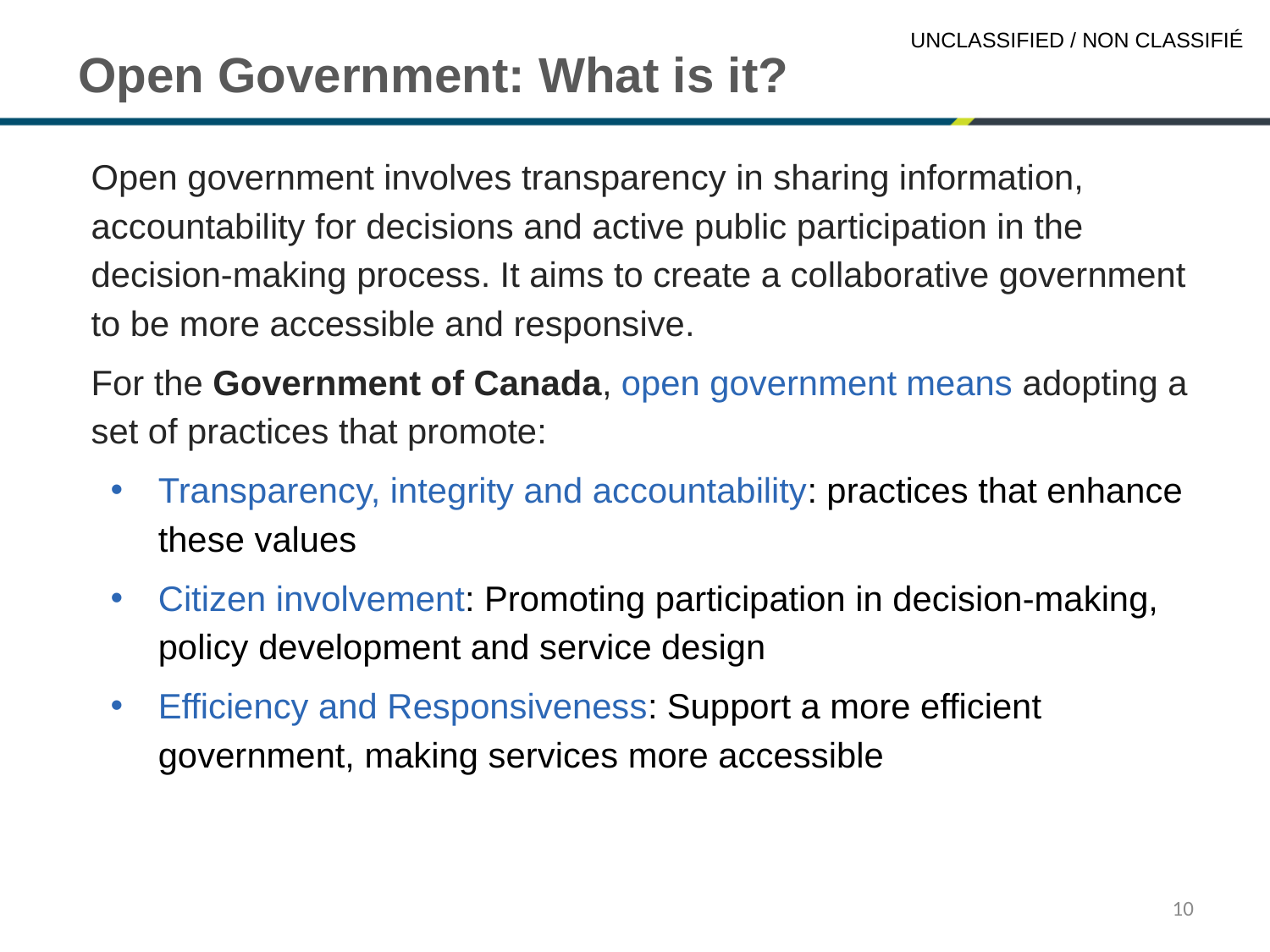

Open Government: What is it?
Open government involves transparency in sharing information, accountability for decisions and active public participation in the decision-making process. It aims to create a collaborative government to be more accessible and responsive.
For the Government of Canada, open government means adopting a set of practices that promote:
Transparency, integrity and accountability: practices that enhance these values
Citizen involvement: Promoting participation in decision-making, policy development and service design
Efficiency and Responsiveness: Support a more efficient government, making services more accessible

10